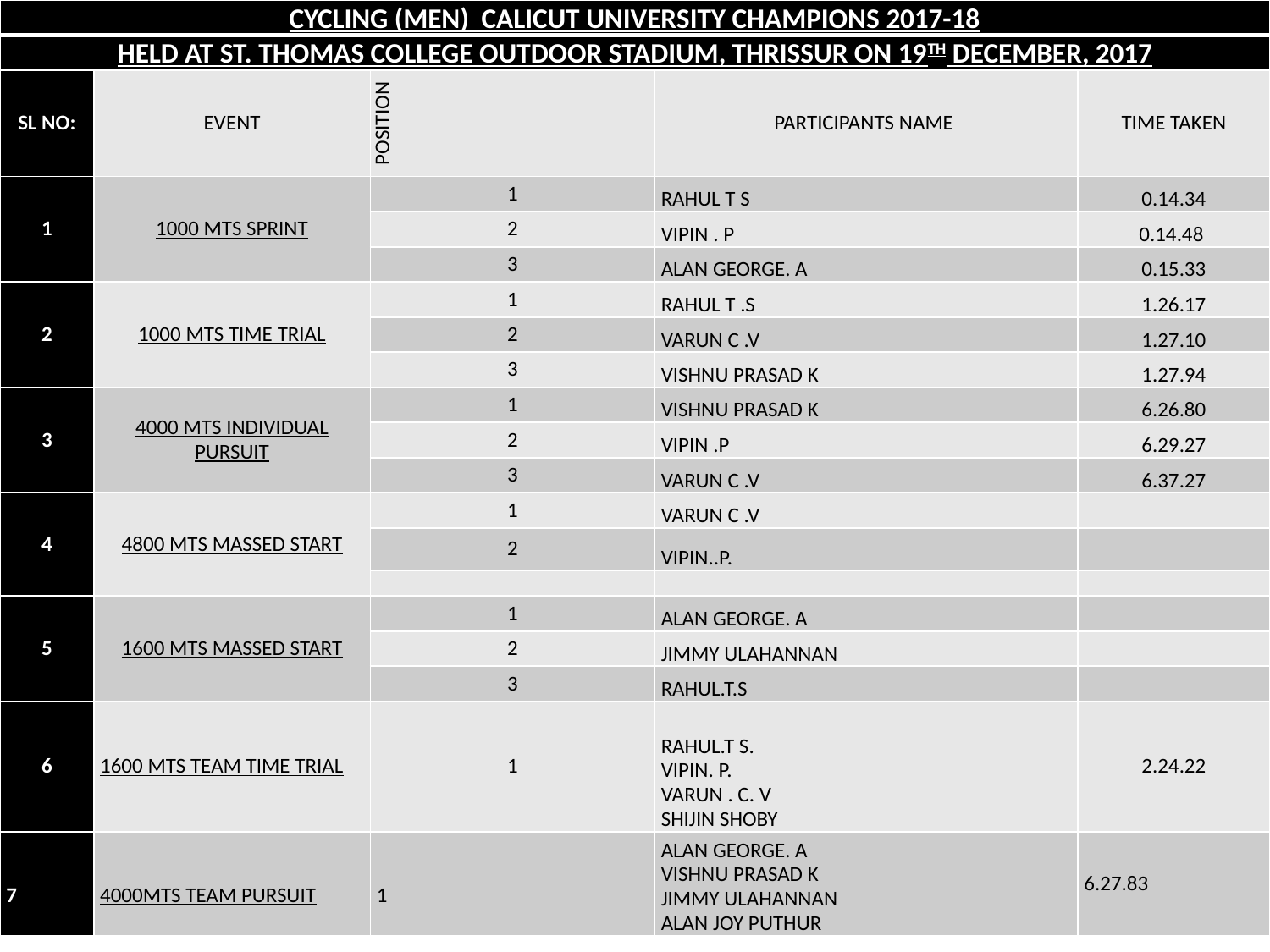

| CYCLING (MEN) CALICUT UNIVERSITY CHAMPIONS 2017-18 |  |  |  |  |
| --- | --- | --- | --- | --- |
| HELD AT ST. THOMAS COLLEGE OUTDOOR STADIUM, THRISSUR ON 19TH DECEMBER, 2017 |  |  |  |  |
| SL NO: | EVENT | POSITION | PARTICIPANTS NAME | TIME TAKEN |
| 1 | 1000 MTS SPRINT | 1 | RAHUL T S | 0.14.34 |
|  |  | 2 | VIPIN . P | 0.14.48 |
|  |  | 3 | ALAN GEORGE. A | 0.15.33 |
| 2 | 1000 MTS TIME TRIAL | 1 | RAHUL T .S | 1.26.17 |
|  |  | 2 | VARUN C .V | 1.27.10 |
|  |  | 3 | VISHNU PRASAD K | 1.27.94 |
| 3 | 4000 MTS INDIVIDUAL PURSUIT | 1 | VISHNU PRASAD K | 6.26.80 |
|  |  | 2 | VIPIN .P | 6.29.27 |
|  |  | 3 | VARUN C .V | 6.37.27 |
| 4 | 4800 MTS MASSED START | 1 | VARUN C .V |  |
|  |  | 2 | VIPIN..P. |  |
|  |  |  |  |  |
| 5 | 1600 MTS MASSED START | 1 | ALAN GEORGE. A |  |
|  |  | 2 | JIMMY ULAHANNAN |  |
|  |  | 3 | RAHUL.T.S |  |
| 6 | 1600 MTS TEAM TIME TRIAL | 1 | RAHUL.T S. VIPIN. P. VARUN . C. V SHIJIN SHOBY | 2.24.22 |
| 7 | 4000MTS TEAM PURSUIT | 1 | ALAN GEORGE. A VISHNU PRASAD K JIMMY ULAHANNAN ALAN JOY PUTHUR | 6.27.83 |
#